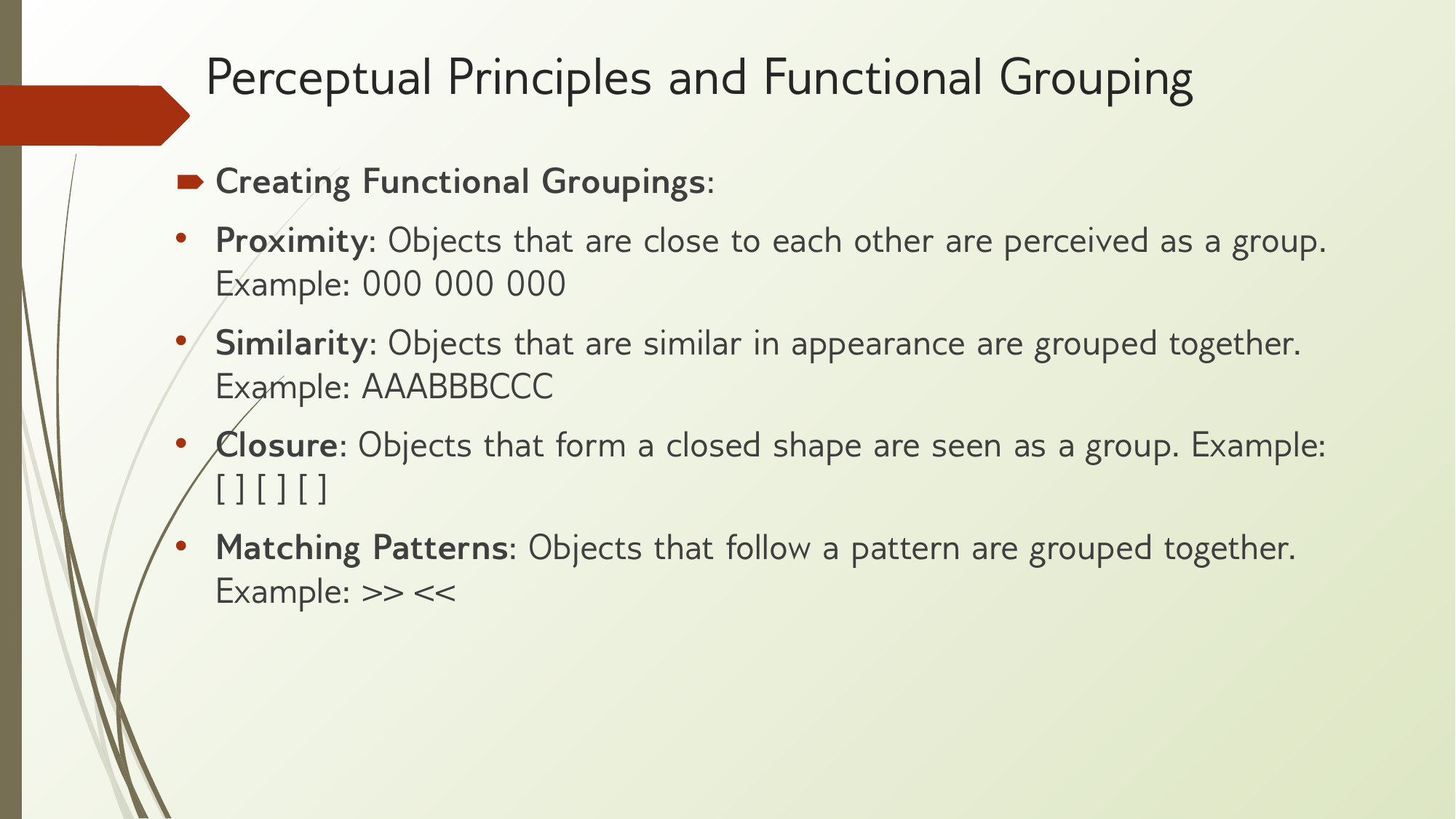

# Perceptual Principles and Functional Grouping
Creating Functional Groupings:
Proximity: Objects that are close to each other are perceived as a group. Example: 000 000 000
Similarity: Objects that are similar in appearance are grouped together. Example: AAABBBCCC
Closure: Objects that form a closed shape are seen as a group. Example: [ ] [ ] [ ]
Matching Patterns: Objects that follow a pattern are grouped together. Example: >> <<